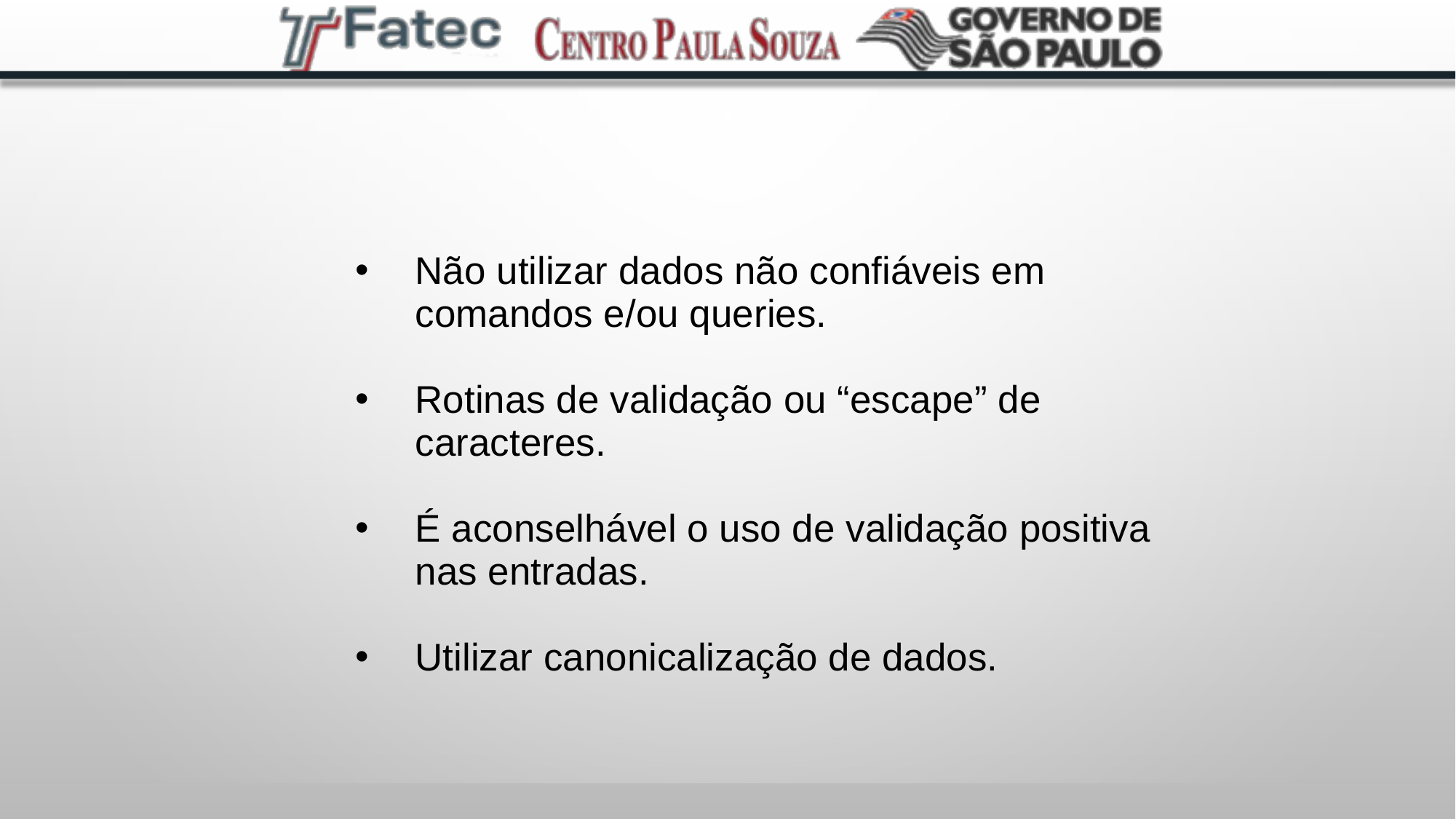

Não utilizar dados não confiáveis em comandos e/ou queries.

Rotinas de validação ou “escape” de caracteres.

É aconselhável o uso de validação positiva nas entradas.

Utilizar canonicalização de dados.